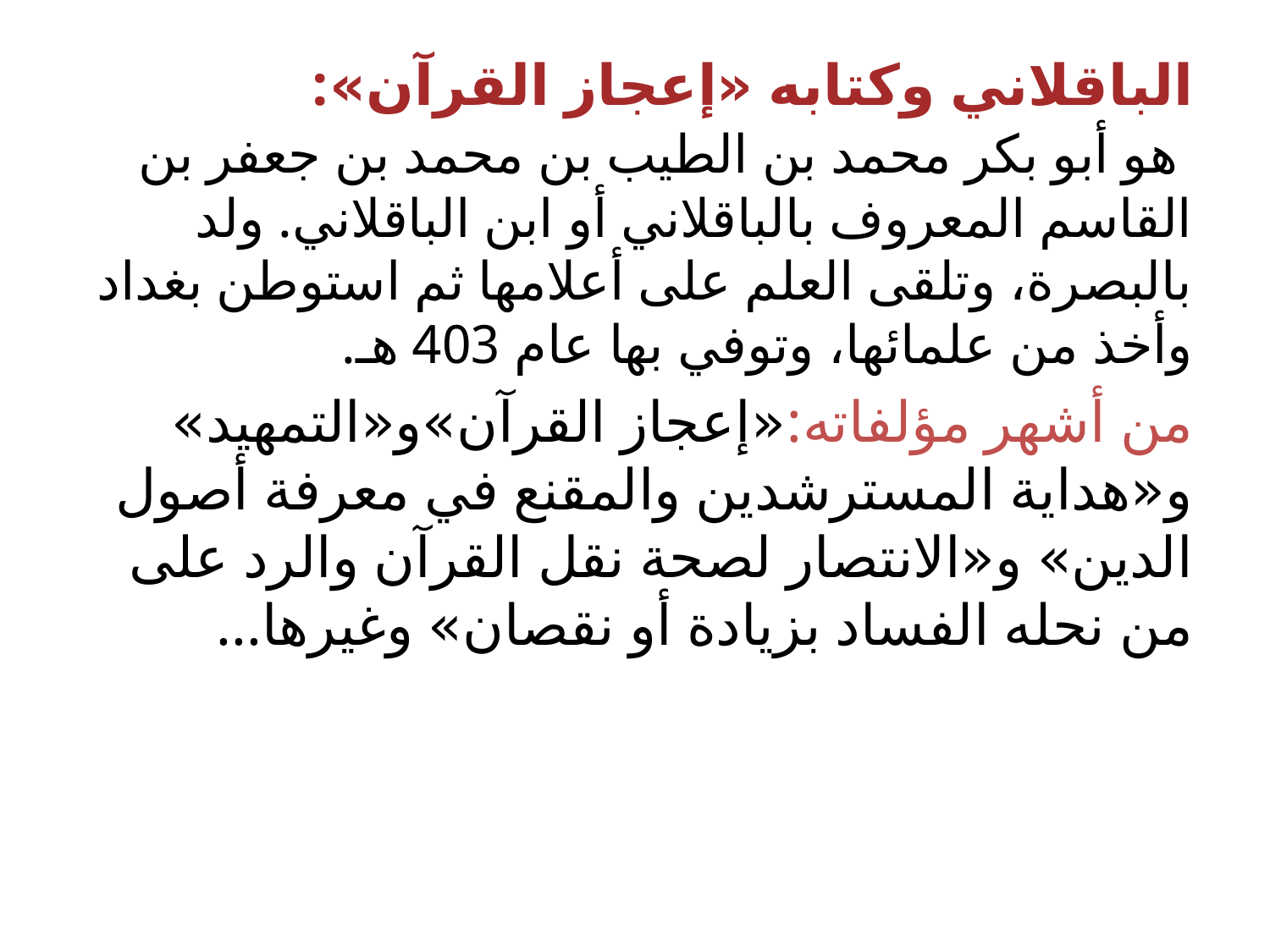

الباقلاني وكتابه «إعجاز القرآن»:
 هو أبو بكر محمد بن الطيب بن محمد بن جعفر بن القاسم المعروف بالباقلاني أو ابن الباقلاني. ولد بالبصرة، وتلقى العلم على أعلامها ثم استوطن بغداد وأخذ من علمائها، وتوفي بها عام 403 هـ.
من أشهر مؤلفاته:«إعجاز القرآن»و«التمهيد» و«هداية المسترشدين والمقنع في معرفة أصول الدين» و«الانتصار لصحة نقل القرآن والرد على من نحله الفساد بزيادة أو نقصان» وغيرها...